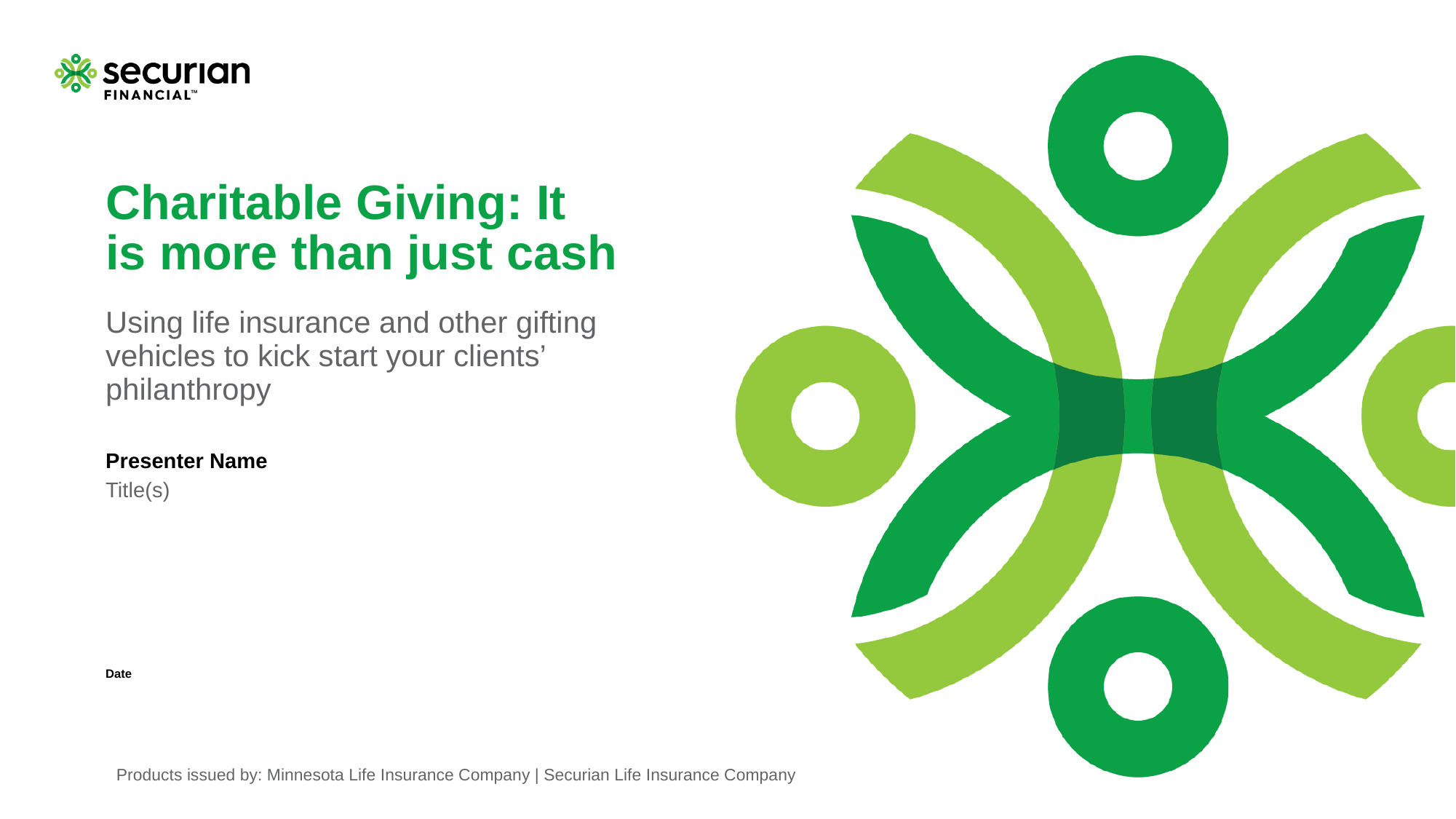

TM

# Charitable Giving: It is more than just cash
Using life insurance and other gifting vehicles to kick start your clients’ philanthropy
Presenter Name
Title(s)
Date
Products issued by: Minnesota Life Insurance Company | Securian Life Insurance Company